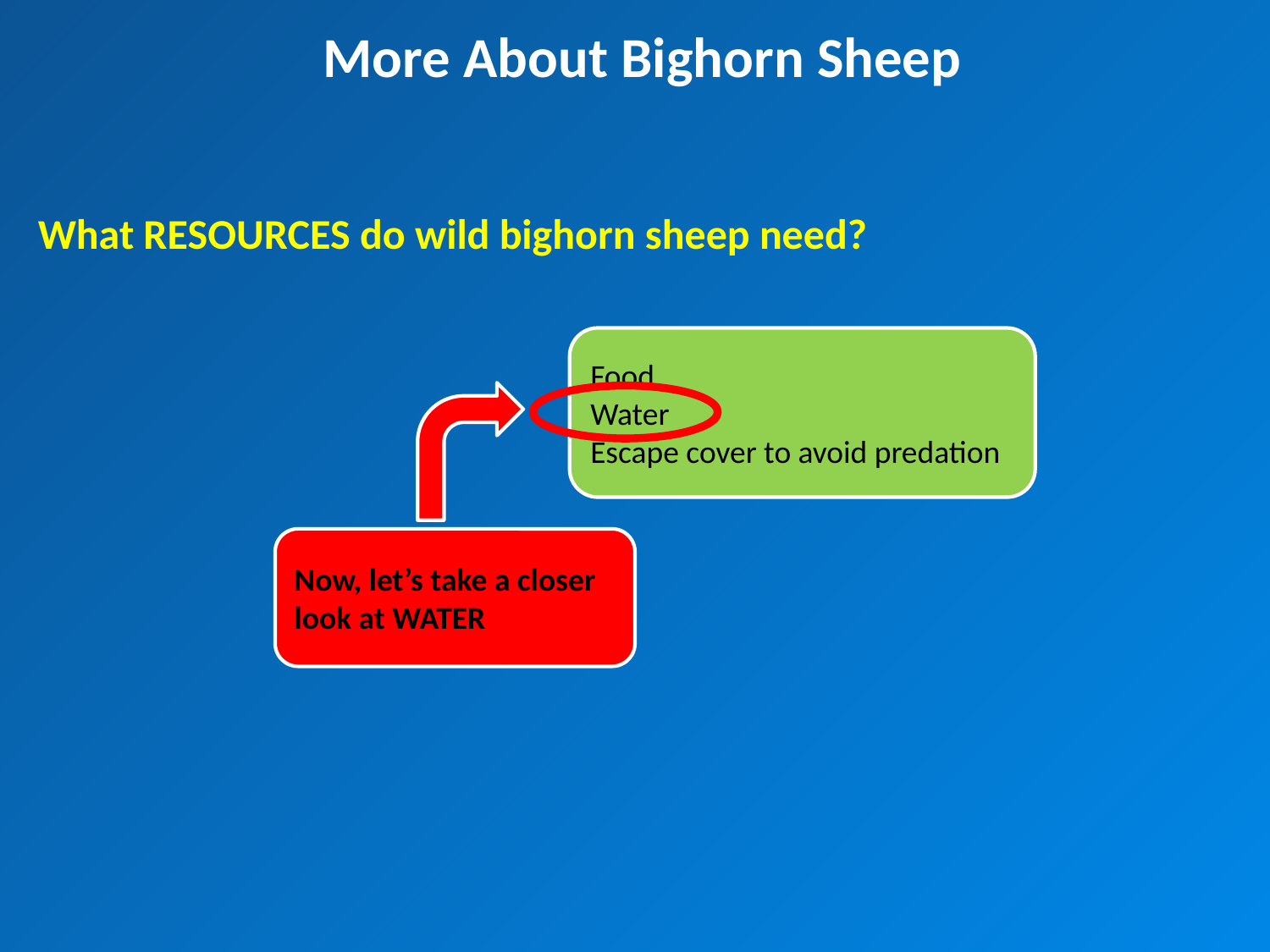

More About Bighorn Sheep

What RESOURCES do wild bighorn sheep need?
Food
Water
Escape cover to avoid predation

Now, let’s take a closer look at WATER